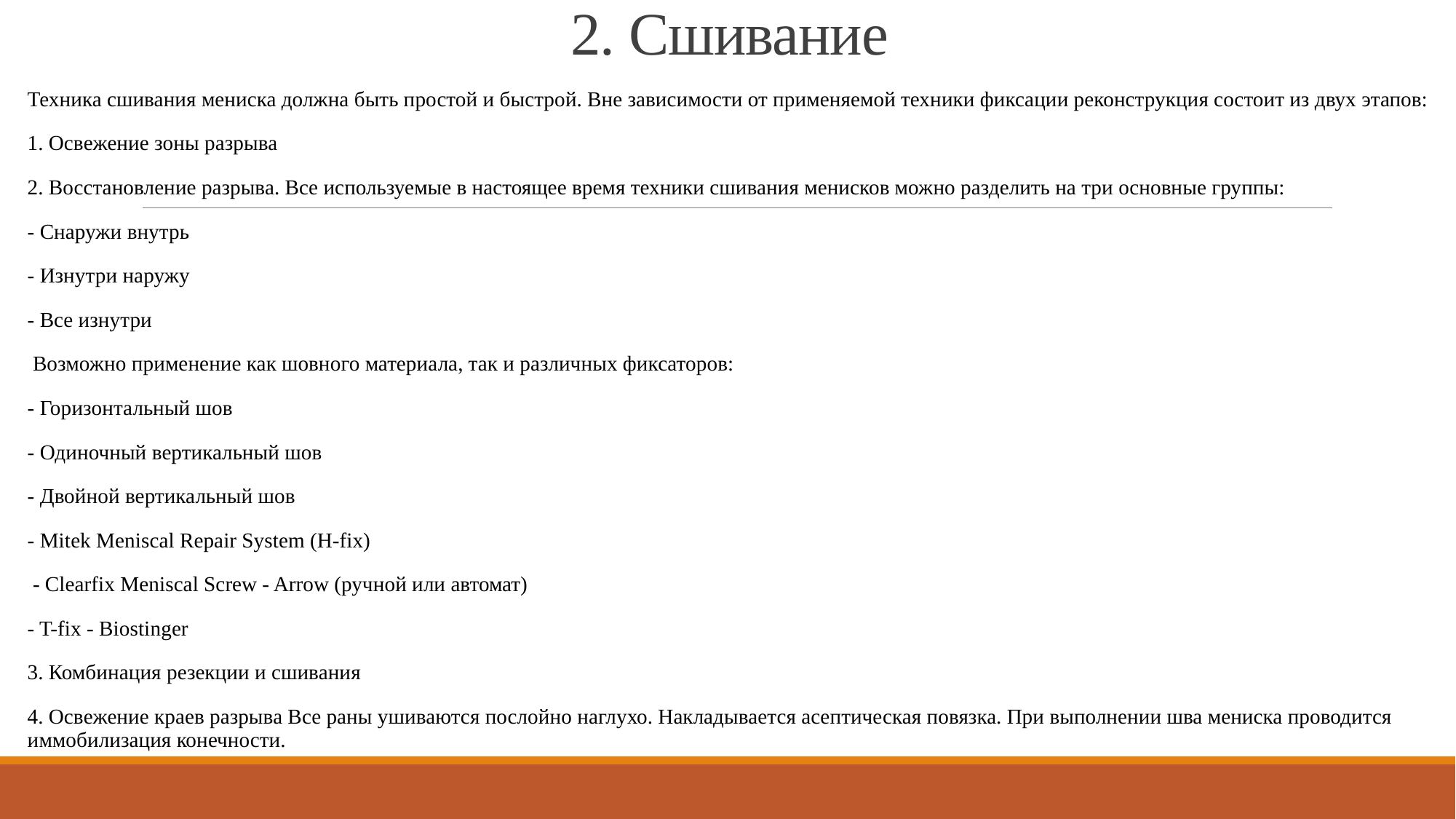

# 2. Сшивание
Техника сшивания мениска должна быть простой и быстрой. Вне зависимости от применяемой техники фиксации реконструкция состоит из двух этапов:
1. Освежение зоны разрыва
2. Восстановление разрыва. Все используемые в настоящее время техники сшивания менисков можно разделить на три основные группы:
- Снаружи внутрь
- Изнутри наружу
- Все изнутри
 Возможно применение как шовного материала, так и различных фиксаторов:
- Горизонтальный шов
- Одиночный вертикальный шов
- Двойной вертикальный шов
- Mitek Meniscal Repair System (H-fix)
 - Clearfix Meniscal Screw - Arrow (ручной или автомат)
- T-fix - Biostinger
3. Комбинация резекции и сшивания
4. Освежение краев разрыва Все раны ушиваются послойно наглухо. Накладывается асептическая повязка. При выполнении шва мениска проводится иммобилизация конечности.